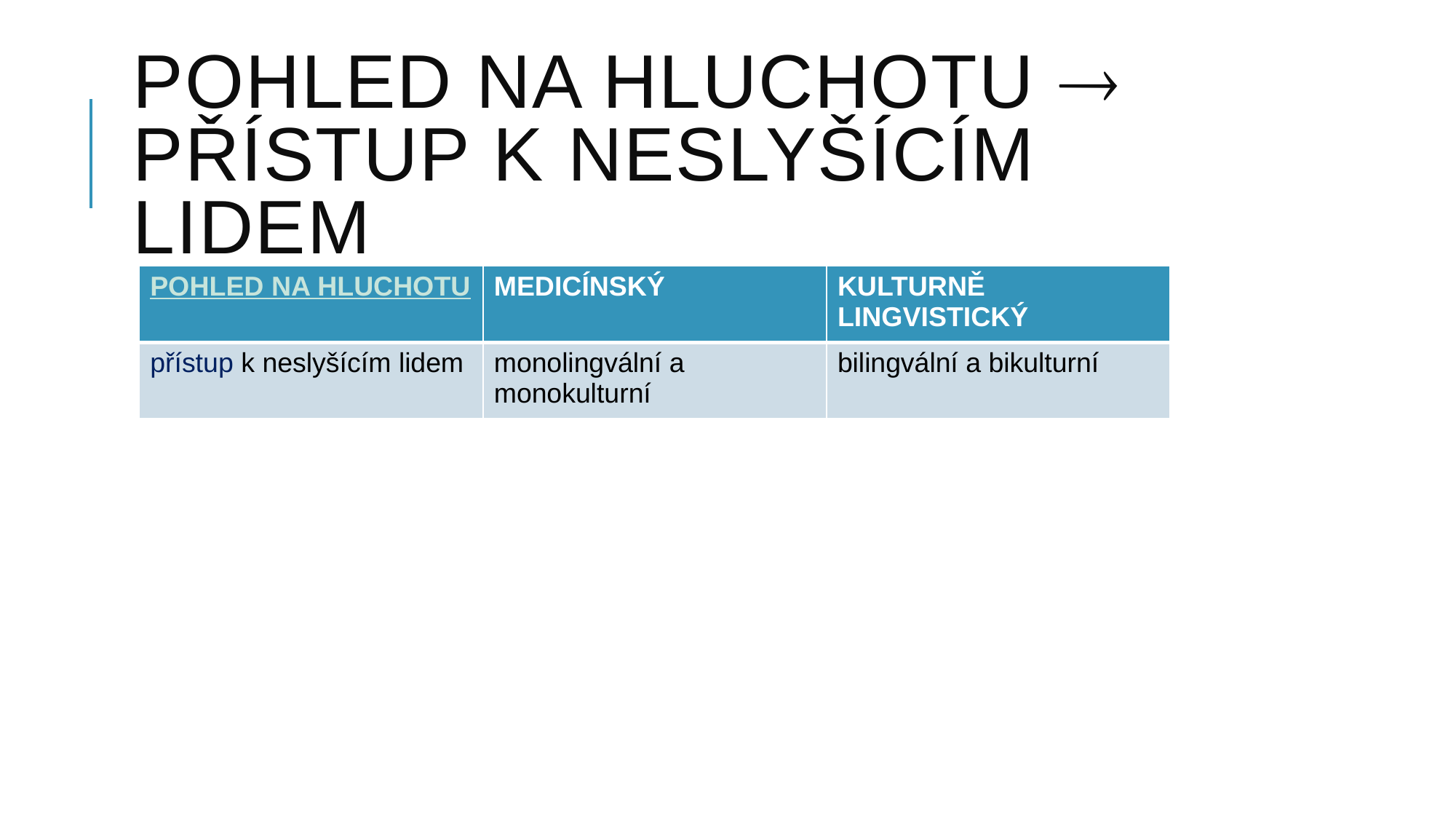

# Pohled na hluchotu → přístup k neslyšícím lidem

| POHLED NA HLUCHOTU | MEDICÍNSKÝ | KULTURNĚ LINGVISTICKÝ |
| --- | --- | --- |
| přístup k neslyšícím lidem | monolingvální a monokulturní | bilingvální a bikulturní |